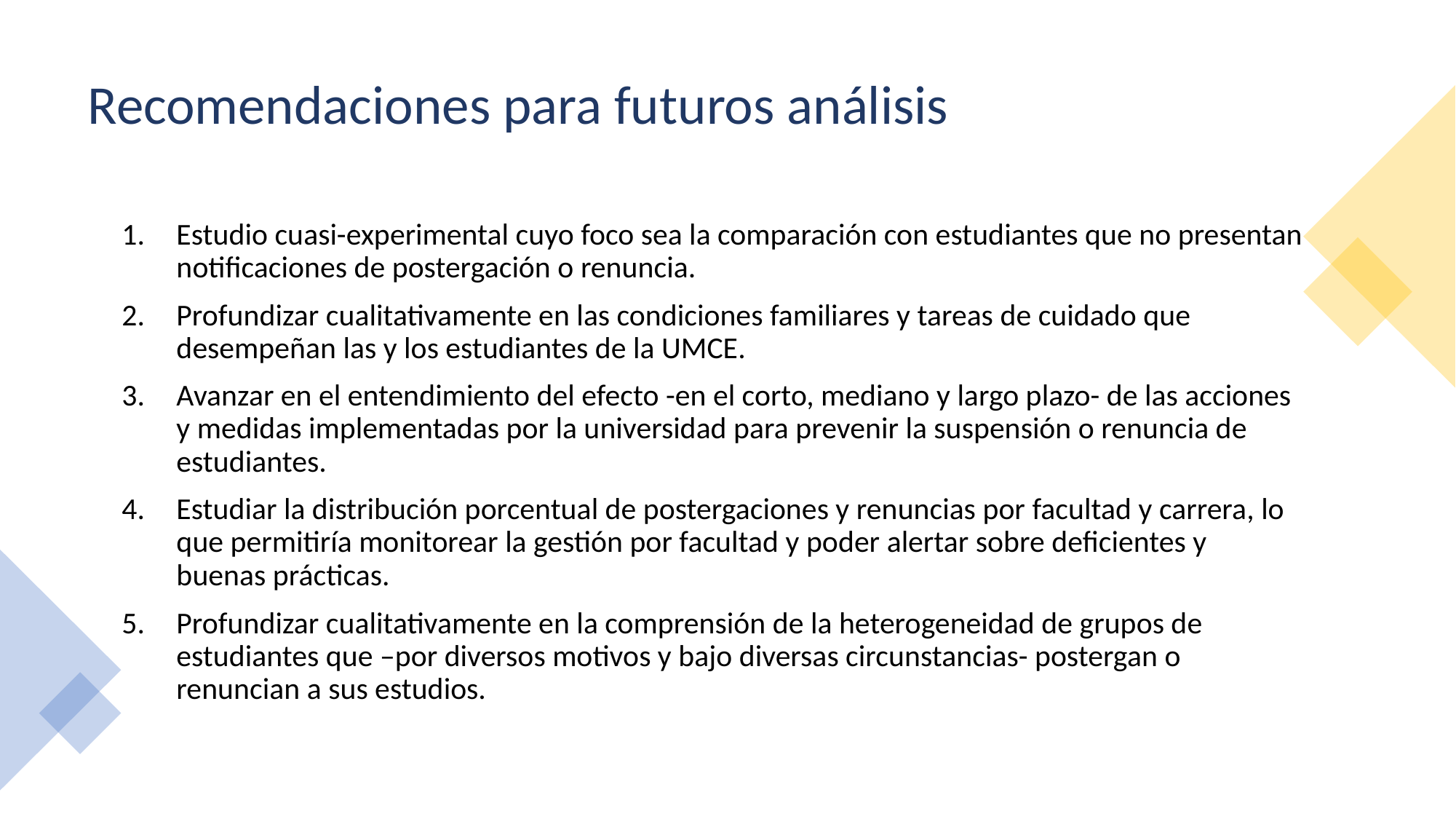

# Recomendaciones para futuros análisis

Estudio cuasi-experimental cuyo foco sea la comparación con estudiantes que no presentan notificaciones de postergación o renuncia.
Profundizar cualitativamente en las condiciones familiares y tareas de cuidado que desempeñan las y los estudiantes de la UMCE.
Avanzar en el entendimiento del efecto -en el corto, mediano y largo plazo- de las acciones y medidas implementadas por la universidad para prevenir la suspensión o renuncia de estudiantes.
Estudiar la distribución porcentual de postergaciones y renuncias por facultad y carrera, lo que permitiría monitorear la gestión por facultad y poder alertar sobre deficientes y buenas prácticas.
Profundizar cualitativamente en la comprensión de la heterogeneidad de grupos de estudiantes que –por diversos motivos y bajo diversas circunstancias- postergan o renuncian a sus estudios.